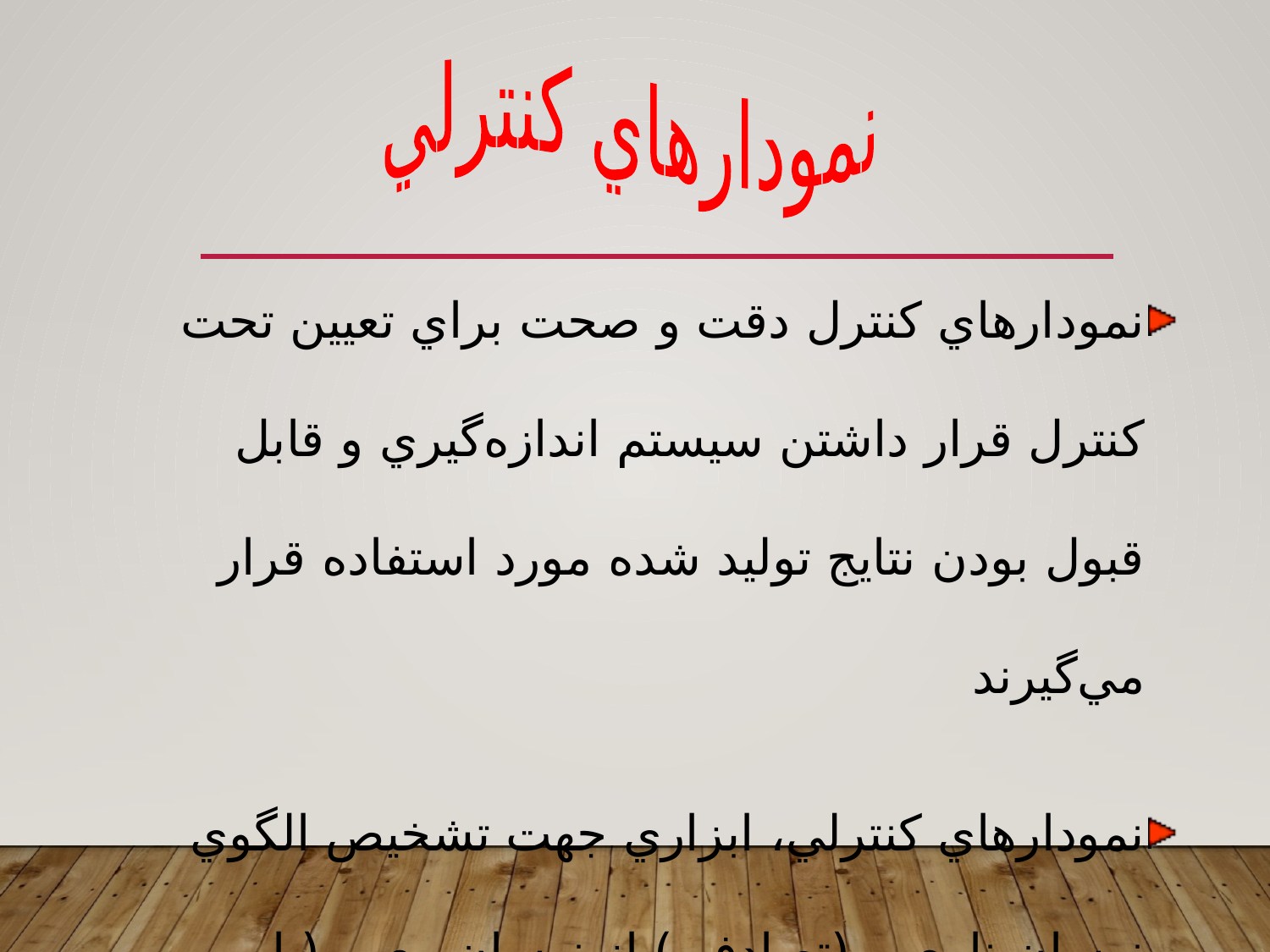

نمودارهاي کنترلي
نمودارهاي کنترل دقت و صحت براي تعيين تحت کنترل قرار داشتن سيستم اندازه‌گيري و قابل قبول بودن نتايج توليد شده مورد استفاده قرار مي‌گيرند
نمودارهاي کنترلي، ابزاري جهت تشخيص الگوي نوسان نامعين (تصادفي) از نوسان معين (با دليل معلوم) فراهم مي‌کند.